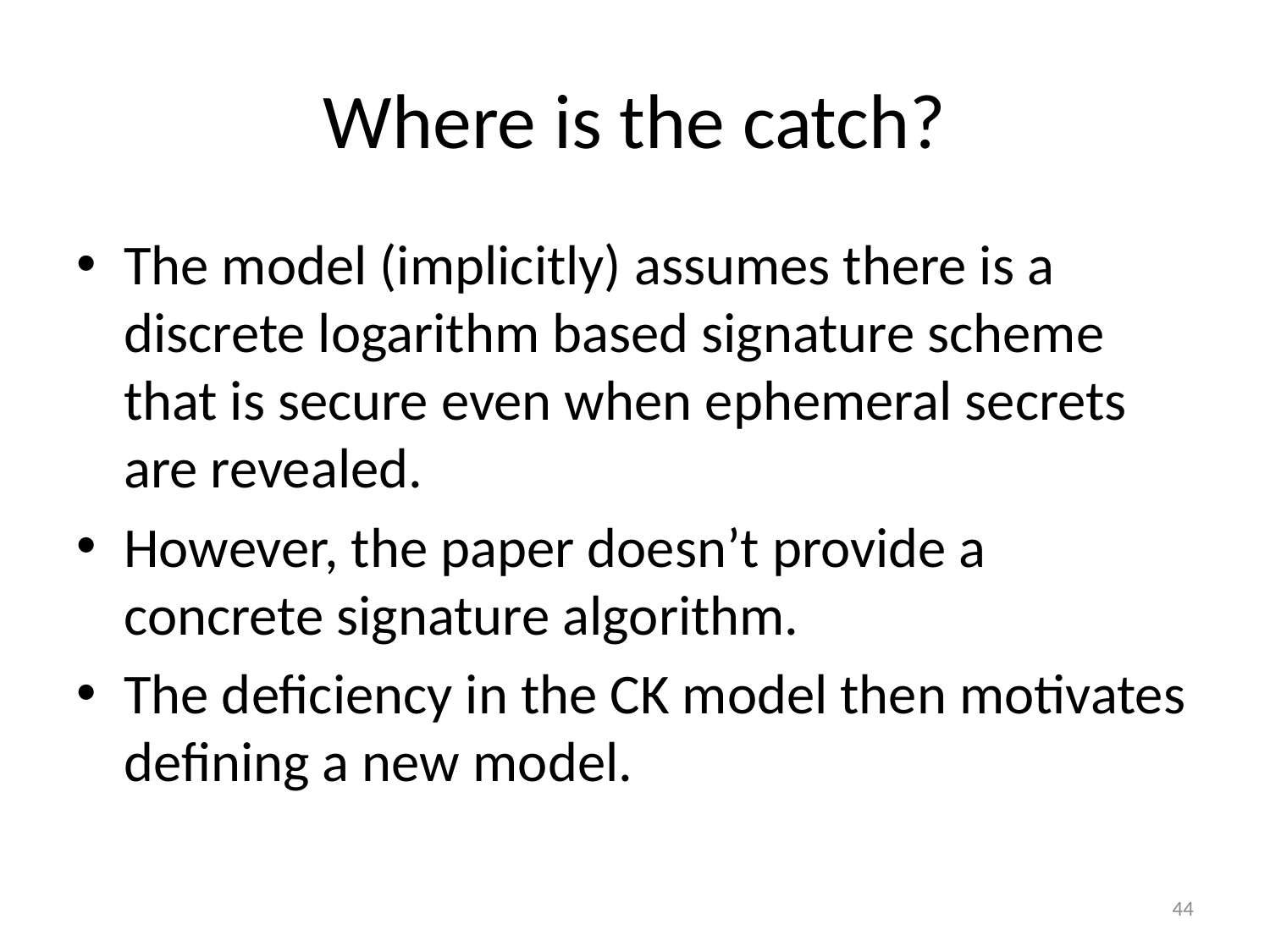

# Where is the catch?
The model (implicitly) assumes there is a discrete logarithm based signature scheme that is secure even when ephemeral secrets are revealed.
However, the paper doesn’t provide a concrete signature algorithm.
The deficiency in the CK model then motivates defining a new model.
44